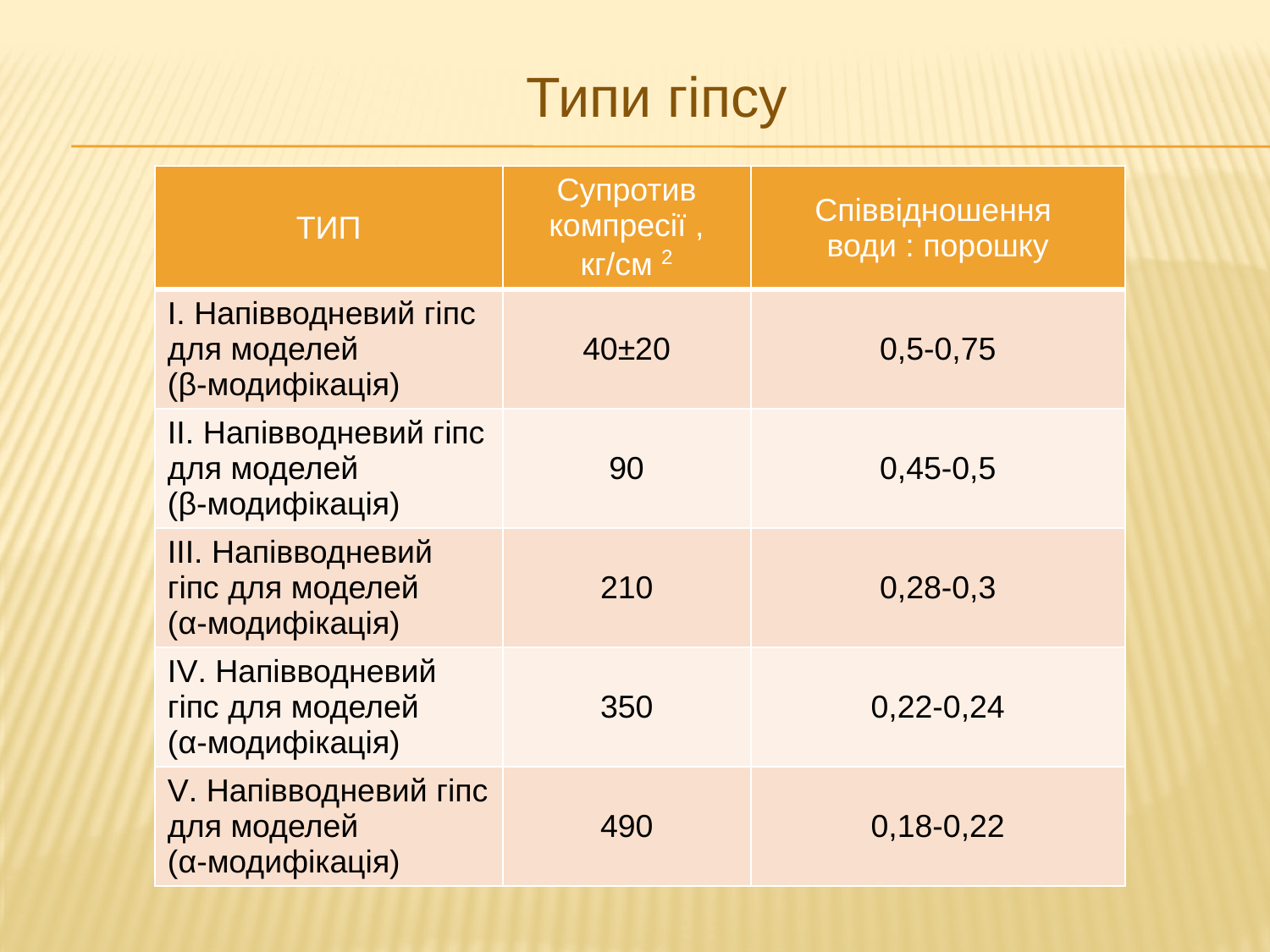

# Типи гіпсу
| ТИП | Супротив компресії , кг/см 2 | Співвідношення води : порошку |
| --- | --- | --- |
| І. Напівводневий гіпс для моделей (β-модифікація) | 40±20 | 0,5-0,75 |
| ІІ. Напівводневий гіпс для моделей (β-модифікація) | 90 | 0,45-0,5 |
| ІІІ. Напівводневий гіпс для моделей (α-модифікація) | 210 | 0,28-0,3 |
| ІV. Напівводневий гіпс для моделей (α-модифікація) | 350 | 0,22-0,24 |
| V. Напівводневий гіпс для моделей (α-модифікація) | 490 | 0,18-0,22 |